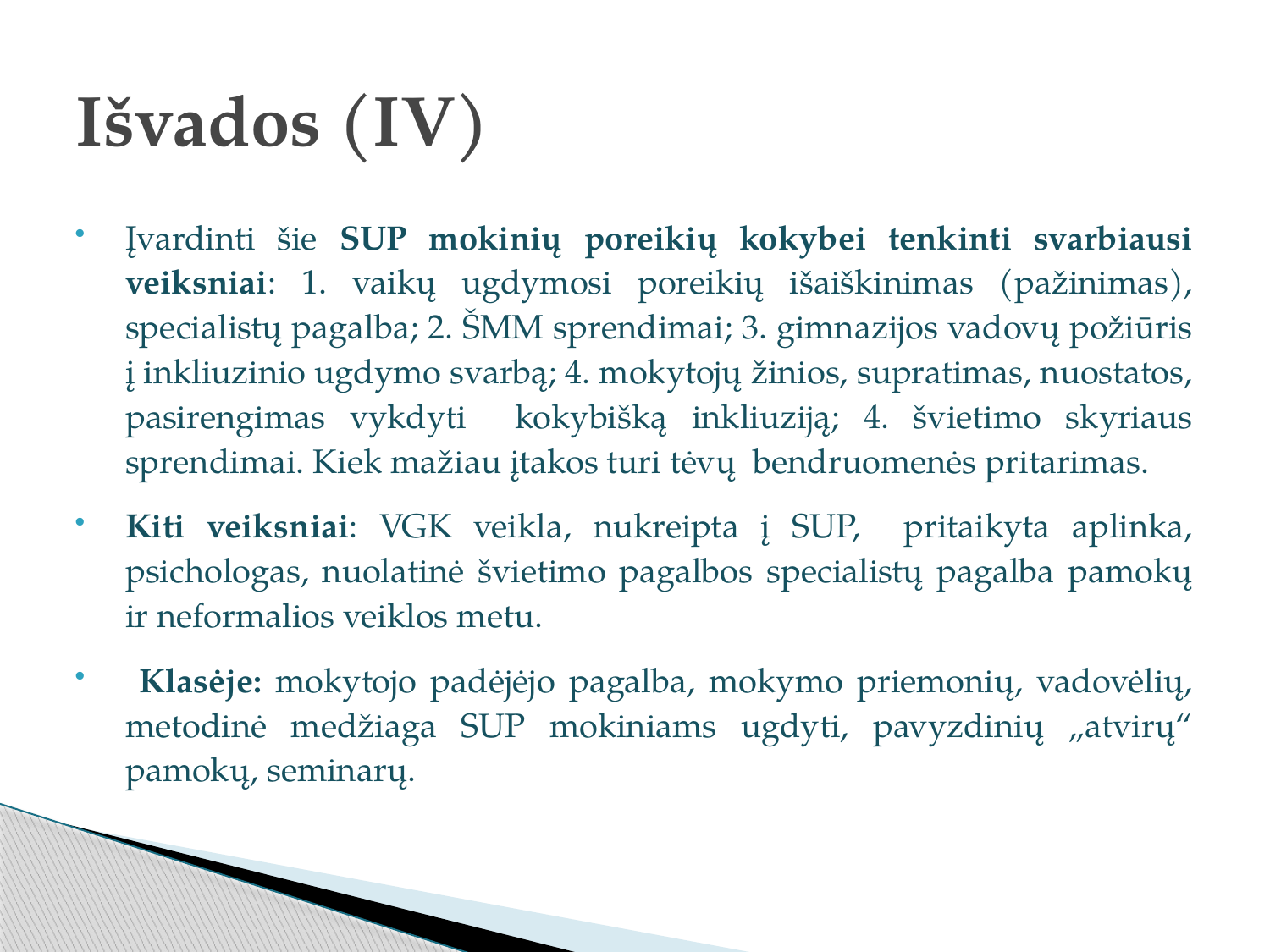

# Išvados (IV)
Įvardinti šie SUP mokinių poreikių kokybei tenkinti svarbiausi veiksniai: 1. vaikų ugdymosi poreikių išaiškinimas (pažinimas), specialistų pagalba; 2. ŠMM sprendimai; 3. gimnazijos vadovų požiūris į inkliuzinio ugdymo svarbą; 4. mokytojų žinios, supratimas, nuostatos, pasirengimas vykdyti  kokybišką inkliuziją; 4. švietimo skyriaus sprendimai. Kiek mažiau įtakos turi tėvų  bendruomenės pritarimas.
Kiti veiksniai: VGK veikla, nukreipta į SUP,  pritaikyta aplinka, psichologas, nuolatinė švietimo pagalbos specialistų pagalba pamokų ir neformalios veiklos metu.
 Klasėje: mokytojo padėjėjo pagalba, mokymo priemonių, vadovėlių, metodinė medžiaga SUP mokiniams ugdyti, pavyzdinių „atvirų“ pamokų, seminarų.